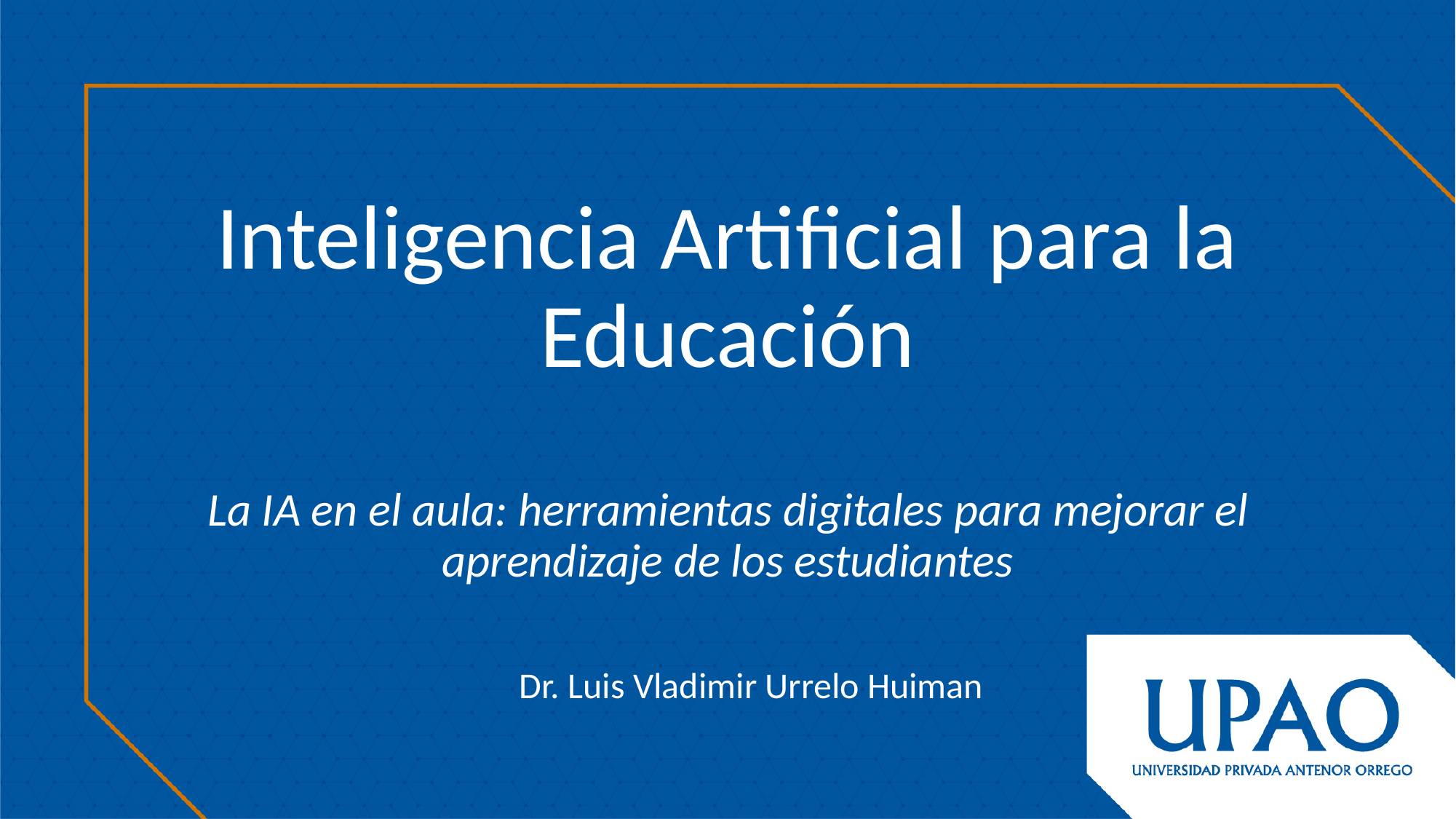

# Inteligencia Artificial para la Educación La IA en el aula: herramientas digitales para mejorar el aprendizaje de los estudiantes
Dr. Luis Vladimir Urrelo Huiman